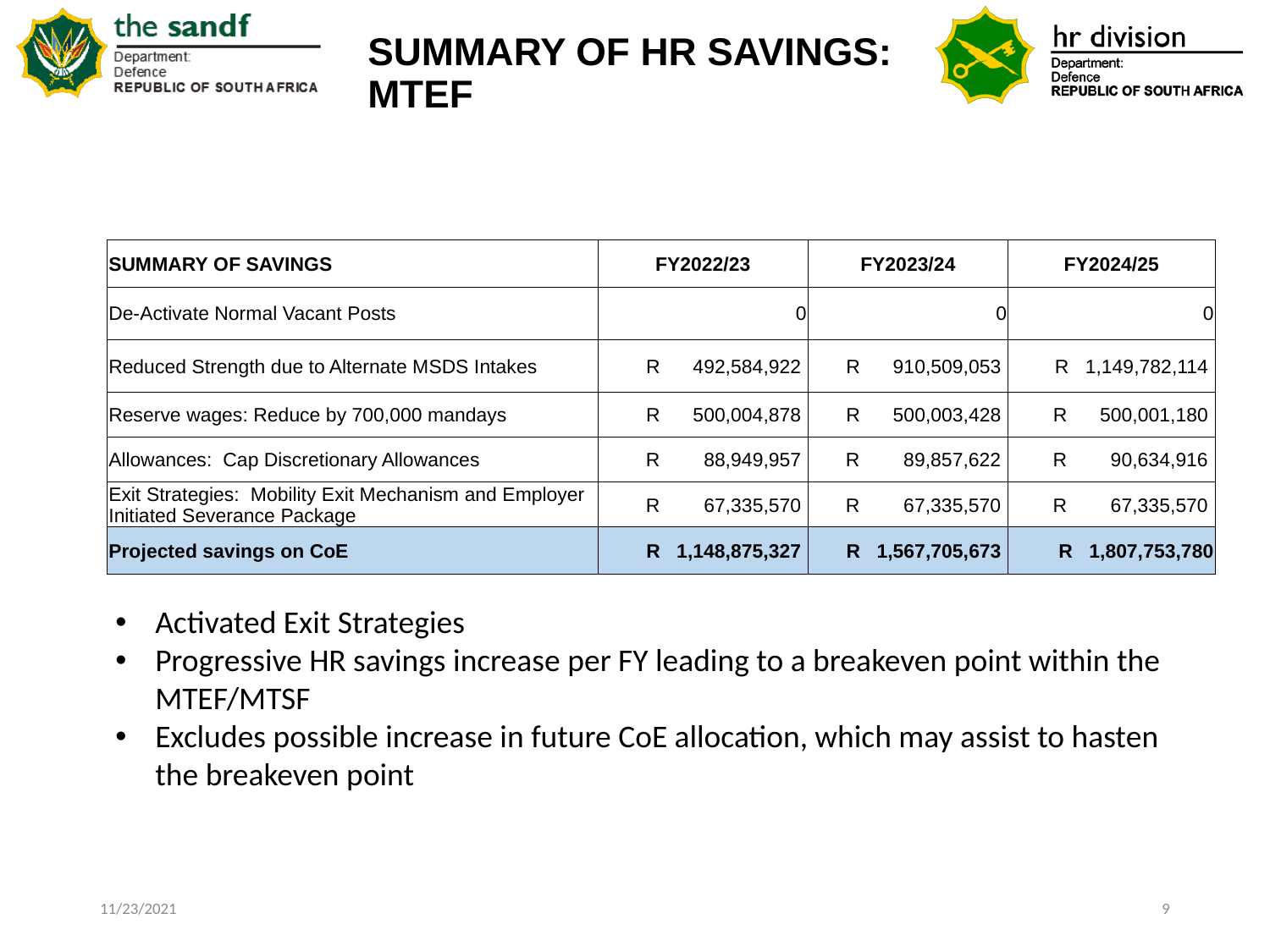

# SUMMARY OF HR SAVINGS: MTEF
| SUMMARY OF SAVINGS | FY2022/23 | FY2023/24 | FY2024/25 |
| --- | --- | --- | --- |
| De-Activate Normal Vacant Posts | 0 | 0 | 0 |
| Reduced Strength due to Alternate MSDS Intakes | R 492,584,922 | R 910,509,053 | R 1,149,782,114 |
| Reserve wages: Reduce by 700,000 mandays | R 500,004,878 | R 500,003,428 | R 500,001,180 |
| Allowances: Cap Discretionary Allowances | R 88,949,957 | R 89,857,622 | R 90,634,916 |
| Exit Strategies: Mobility Exit Mechanism and Employer Initiated Severance Package | R 67,335,570 | R 67,335,570 | R 67,335,570 |
| Projected savings on CoE | R 1,148,875,327 | R 1,567,705,673 | R 1,807,753,780 |
Activated Exit Strategies
Progressive HR savings increase per FY leading to a breakeven point within the MTEF/MTSF
Excludes possible increase in future CoE allocation, which may assist to hasten the breakeven point
11/23/2021
9